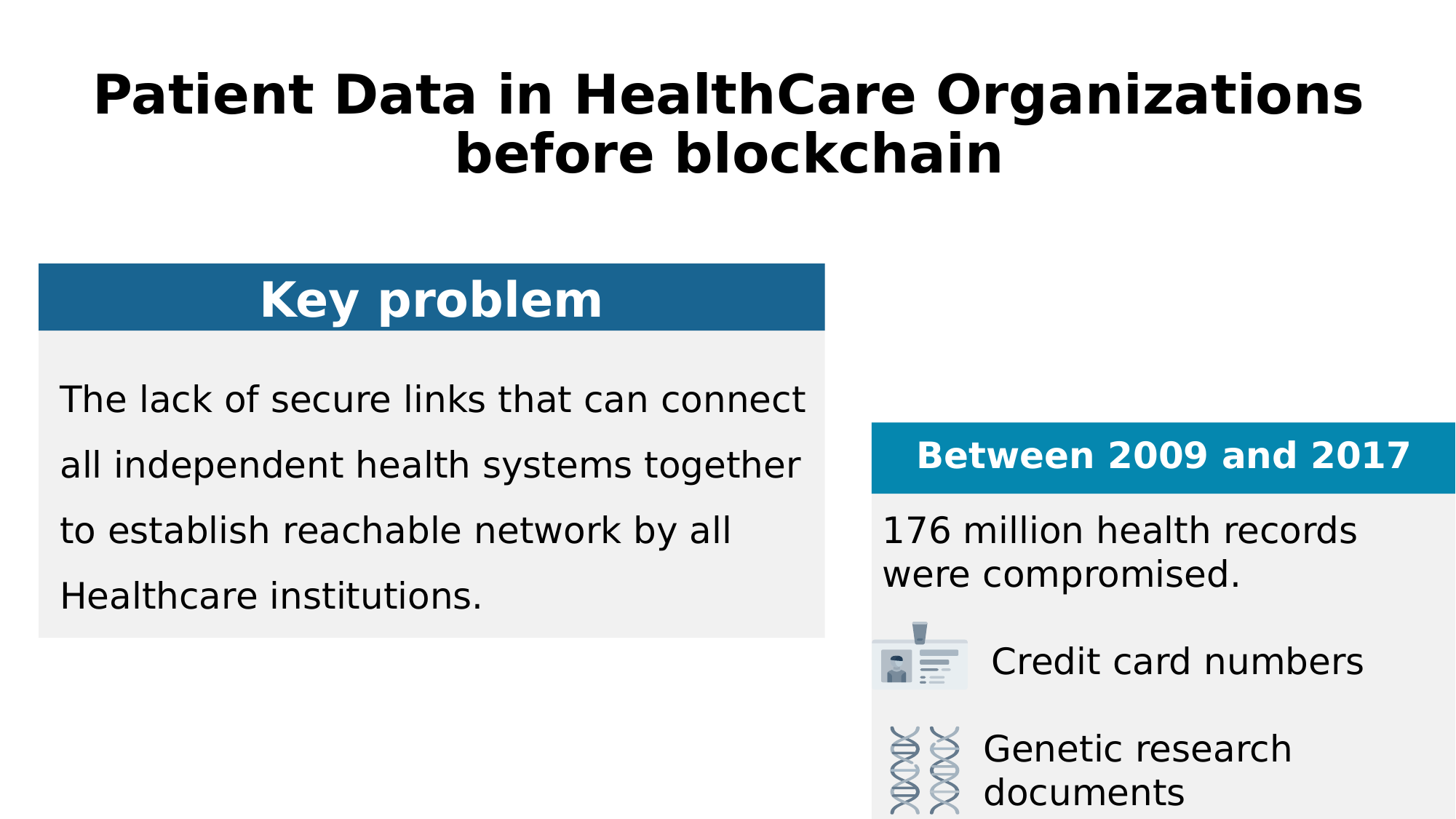

Patient Data in HealthCare Organizations before blockchain
Key problem

The lack of secure links that can connect all independent health systems together to establish reachable network by all Healthcare institutions.

Between 2009 and 2017
176 million health records were compromised.

Credit card numbers

    Genetic research
    documents